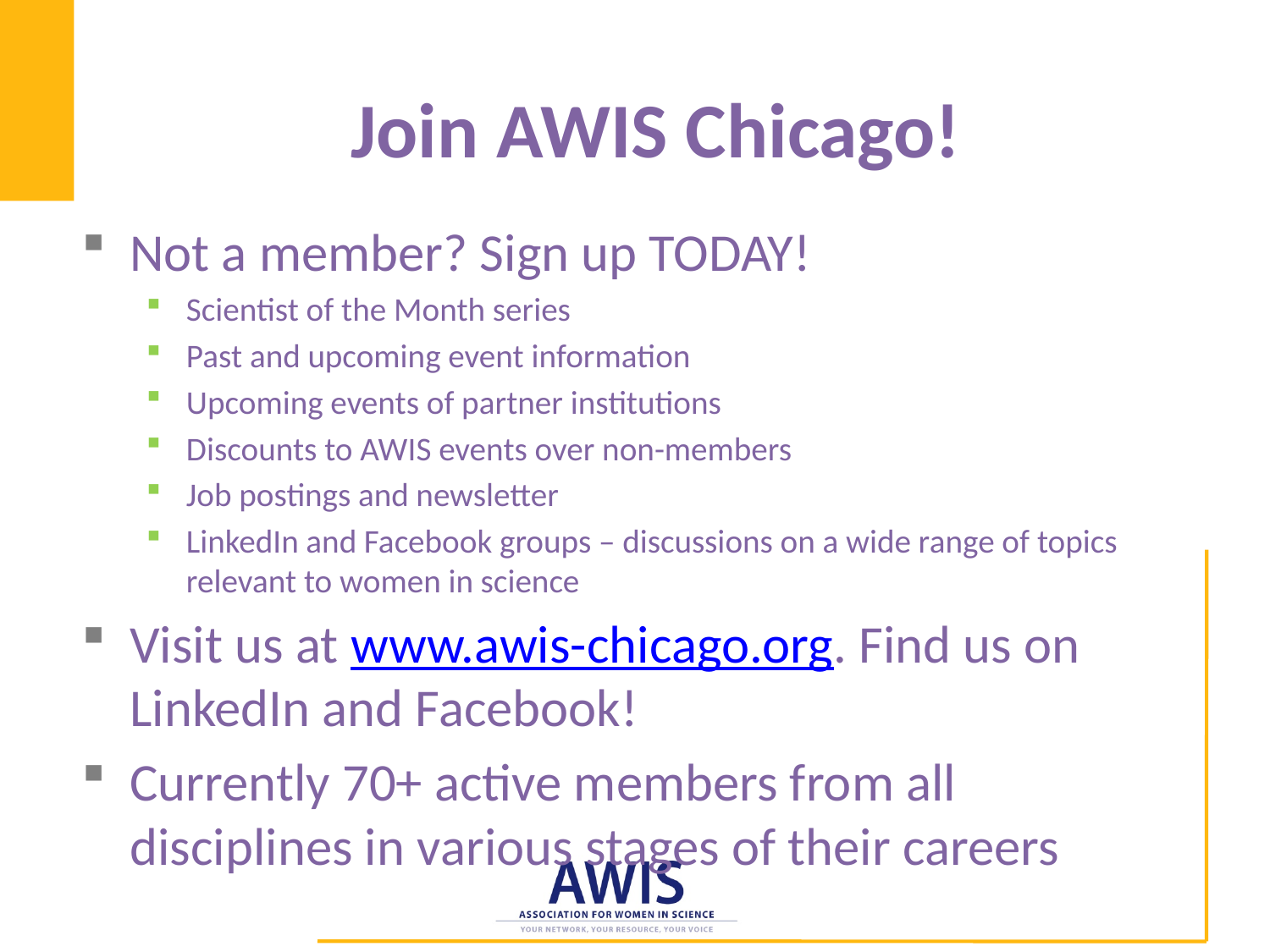

# Join AWIS Chicago!
Not a member? Sign up TODAY!
Scientist of the Month series
Past and upcoming event information
Upcoming events of partner institutions
Discounts to AWIS events over non-members
Job postings and newsletter
LinkedIn and Facebook groups – discussions on a wide range of topics relevant to women in science
Visit us at www.awis-chicago.org. Find us on LinkedIn and Facebook!
Currently 70+ active members from all disciplines in various stages of their careers